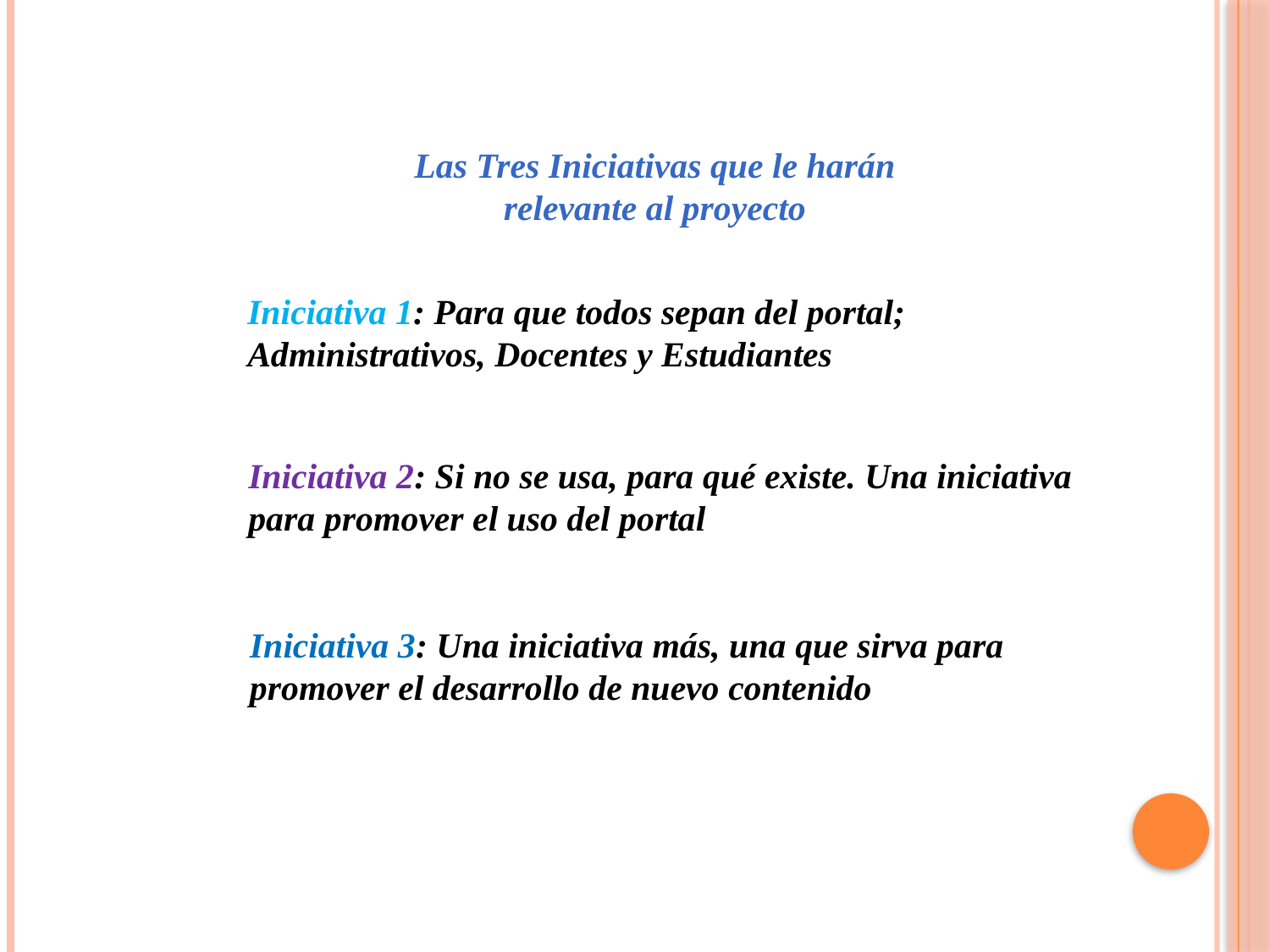

Las Tres Iniciativas que le harán relevante al proyecto
Iniciativa 1: Para que todos sepan del portal; Administrativos, Docentes y Estudiantes
Iniciativa 2: Si no se usa, para qué existe. Una iniciativa  para promover el uso del portal
Iniciativa 3: Una iniciativa más, una que sirva para promover el desarrollo de nuevo contenido